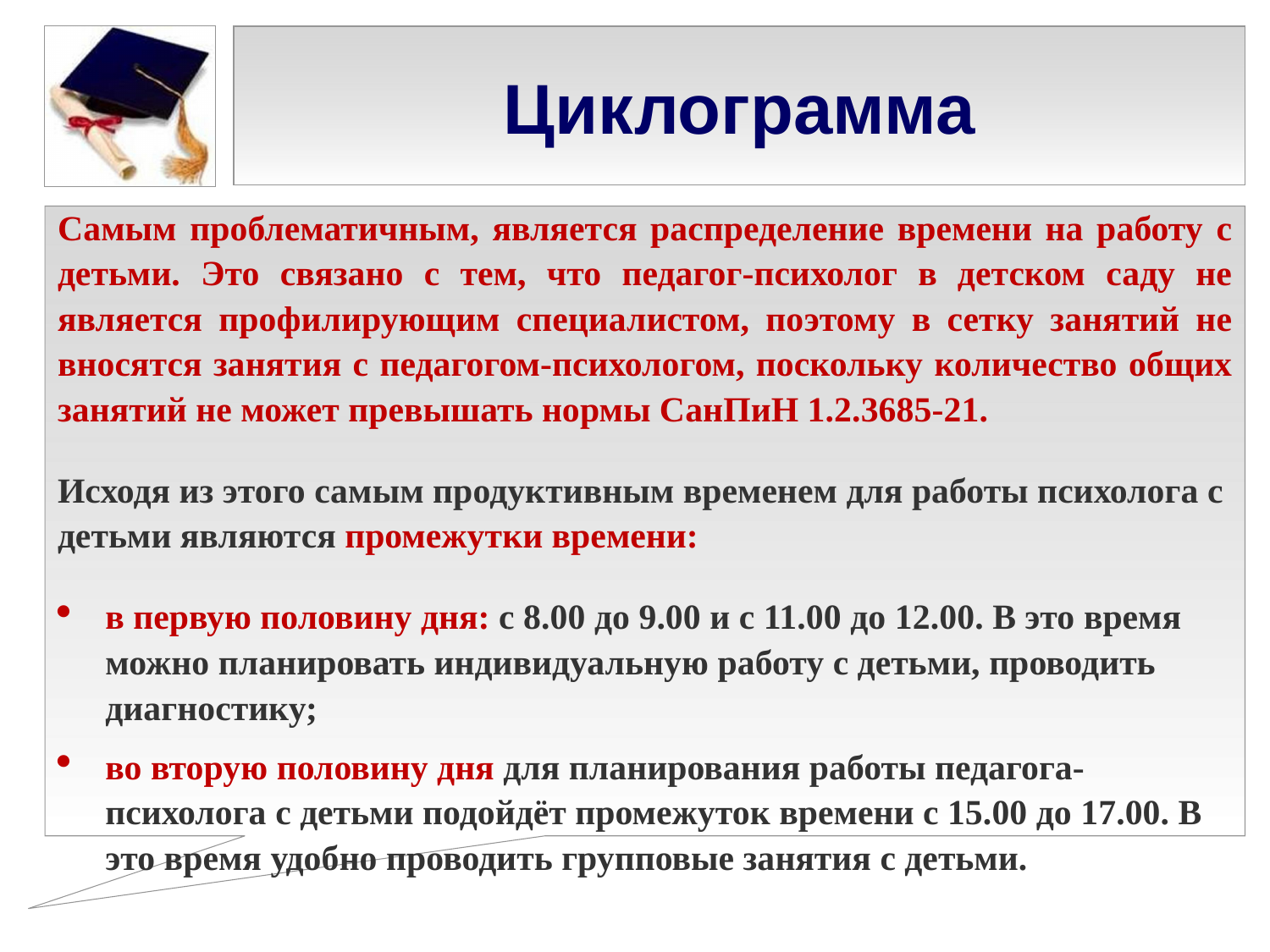

# Циклограмма
Самым проблематичным, является распределение времени на работу с детьми. Это связано с тем, что педагог-психолог в детском саду не является профилирующим специалистом, поэтому в сетку занятий не вносятся занятия с педагогом-психологом, поскольку количество общих занятий не может превышать нормы СанПиН 1.2.3685-21.
Исходя из этого самым продуктивным временем для работы психолога с детьми являются промежутки времени:
в первую половину дня: с 8.00 до 9.00 и с 11.00 до 12.00. В это время можно планировать индивидуальную работу с детьми, проводить диагностику;
во вторую половину дня для планирования работы педагога-психолога с детьми подойдёт промежуток времени с 15.00 до 17.00. В это время удобно проводить групповые занятия с детьми.